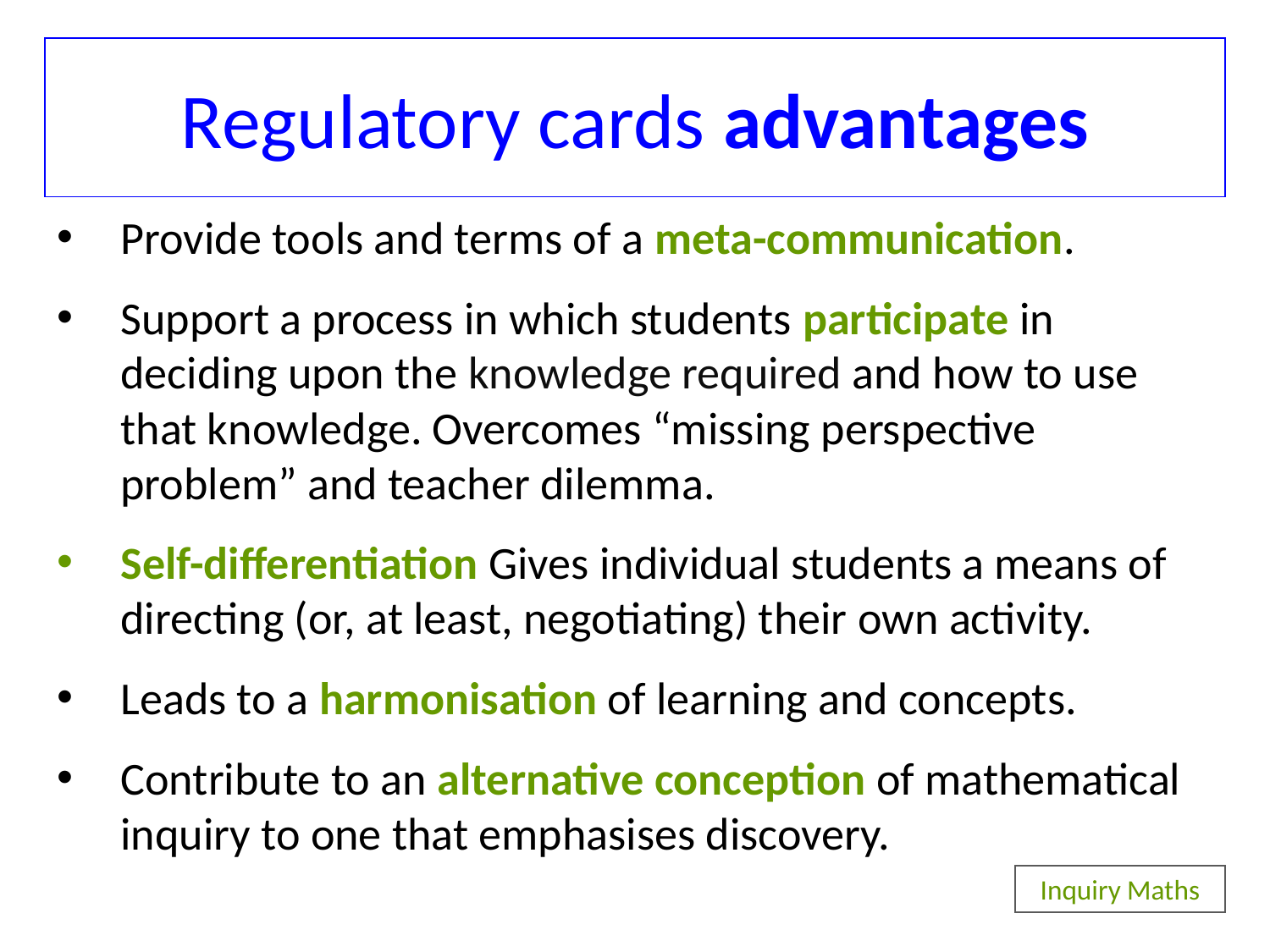

# Regulatory cards advantages
Provide tools and terms of a meta-communication.

Support a process in which students participate in deciding upon the knowledge required and how to use that knowledge. Overcomes “missing perspective problem” and teacher dilemma.

Self-differentiation Gives individual students a means of directing (or, at least, negotiating) their own activity.

Leads to a harmonisation of learning and concepts.

Contribute to an alternative conception of mathematical inquiry to one that emphasises discovery.
Inquiry Maths